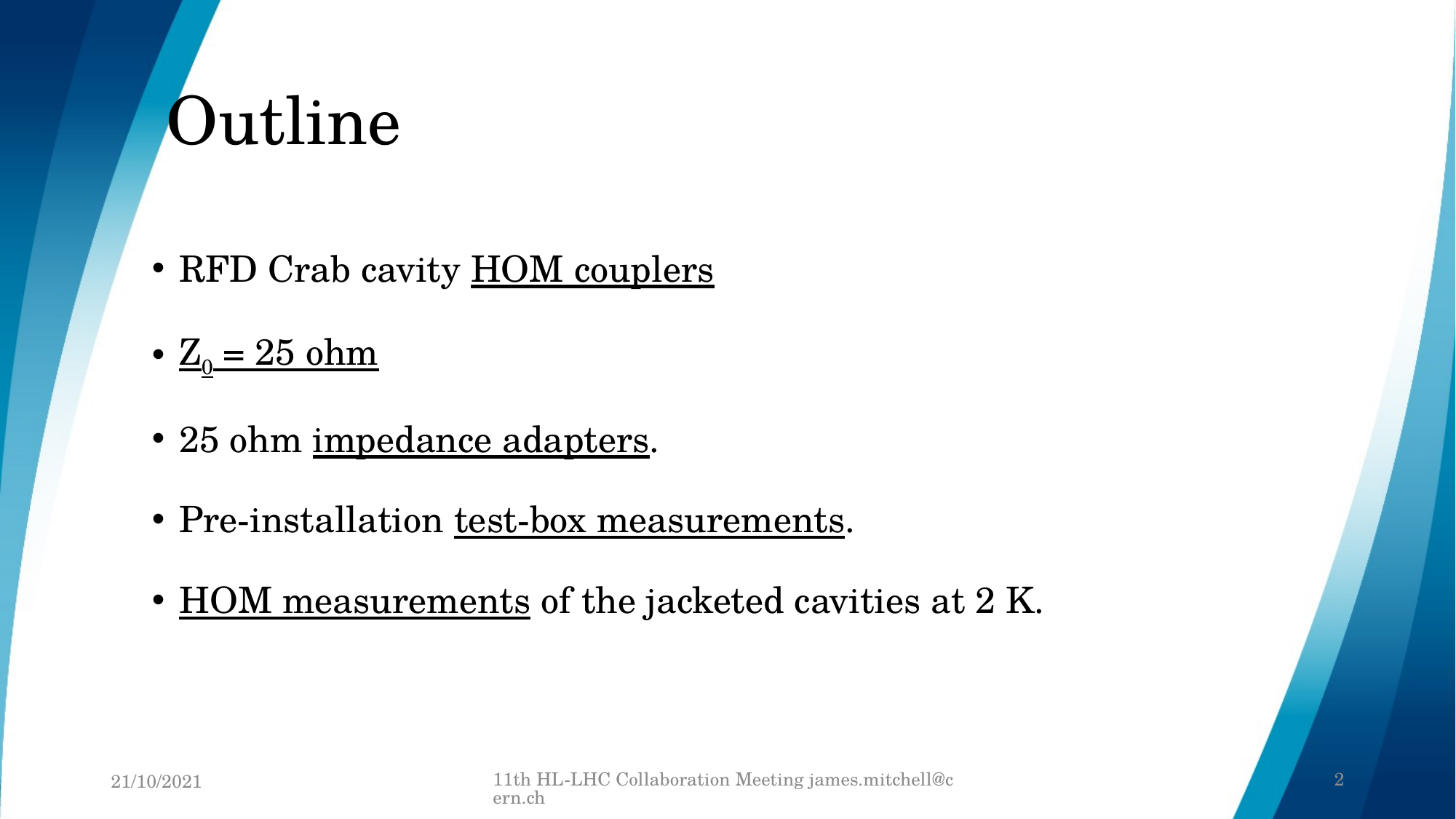

# Outline
RFD Crab cavity HOM couplers
Z0 = 25 ohm
25 ohm impedance adapters.
Pre-installation test-box measurements.
HOM measurements of the jacketed cavities at 2 K.
21/10/2021
11th HL-LHC Collaboration Meeting james.mitchell@cern.ch
2